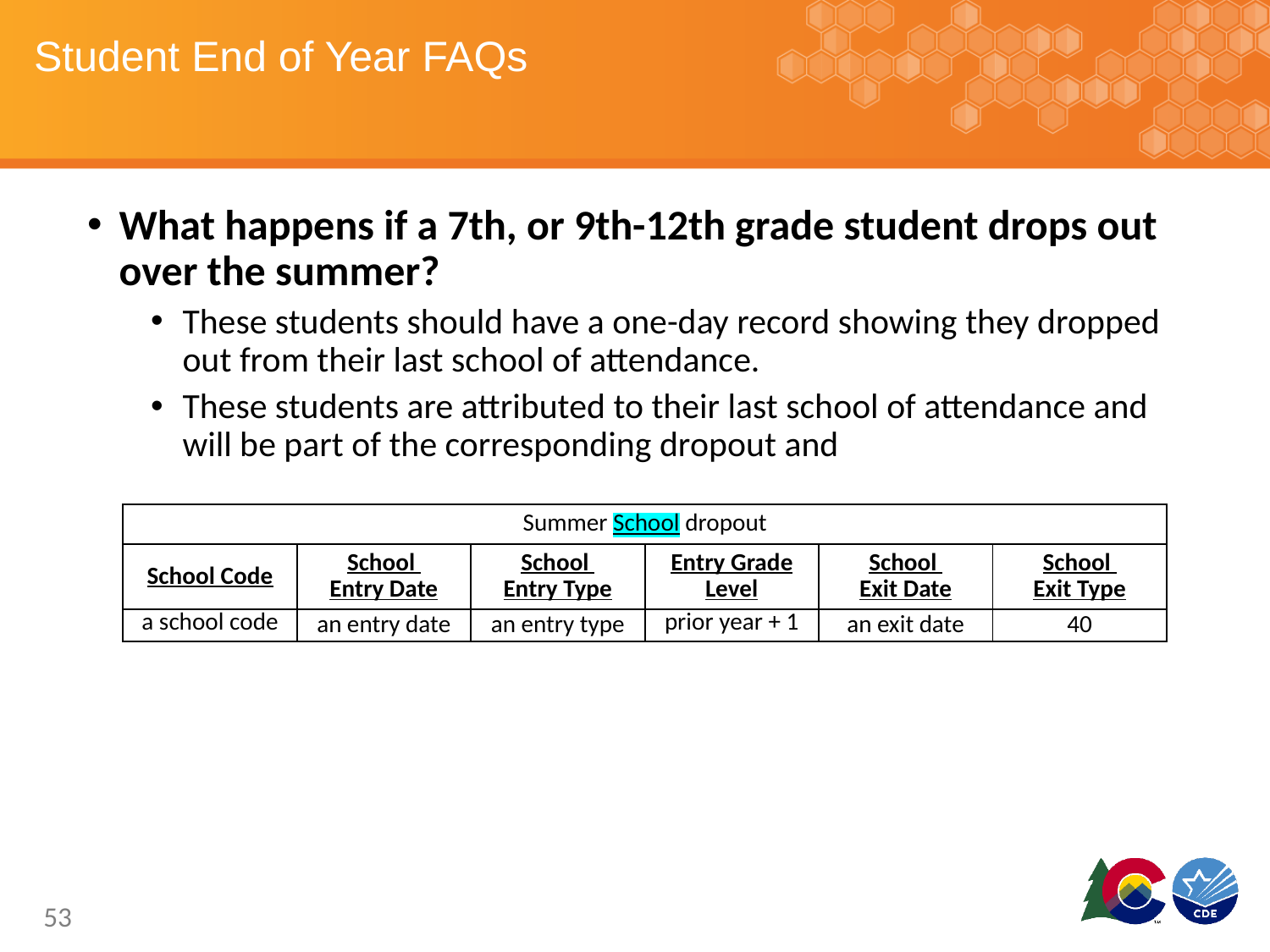

# Student End of Year FAQs
What happens if a 7th, or 9th-12th grade student drops out over the summer?
These students should have a one-day record showing they dropped out from their last school of attendance.
These students are attributed to their last school of attendance and will be part of the corresponding dropout and
| Summer School dropout |  |  |  |  |  |
| --- | --- | --- | --- | --- | --- |
| School Code | School Entry Date | School Entry Type | Entry Grade Level | School Exit Date | School Exit Type |
| a school code | an entry date | an entry type | prior year + 1 | an exit date | 40 |
53